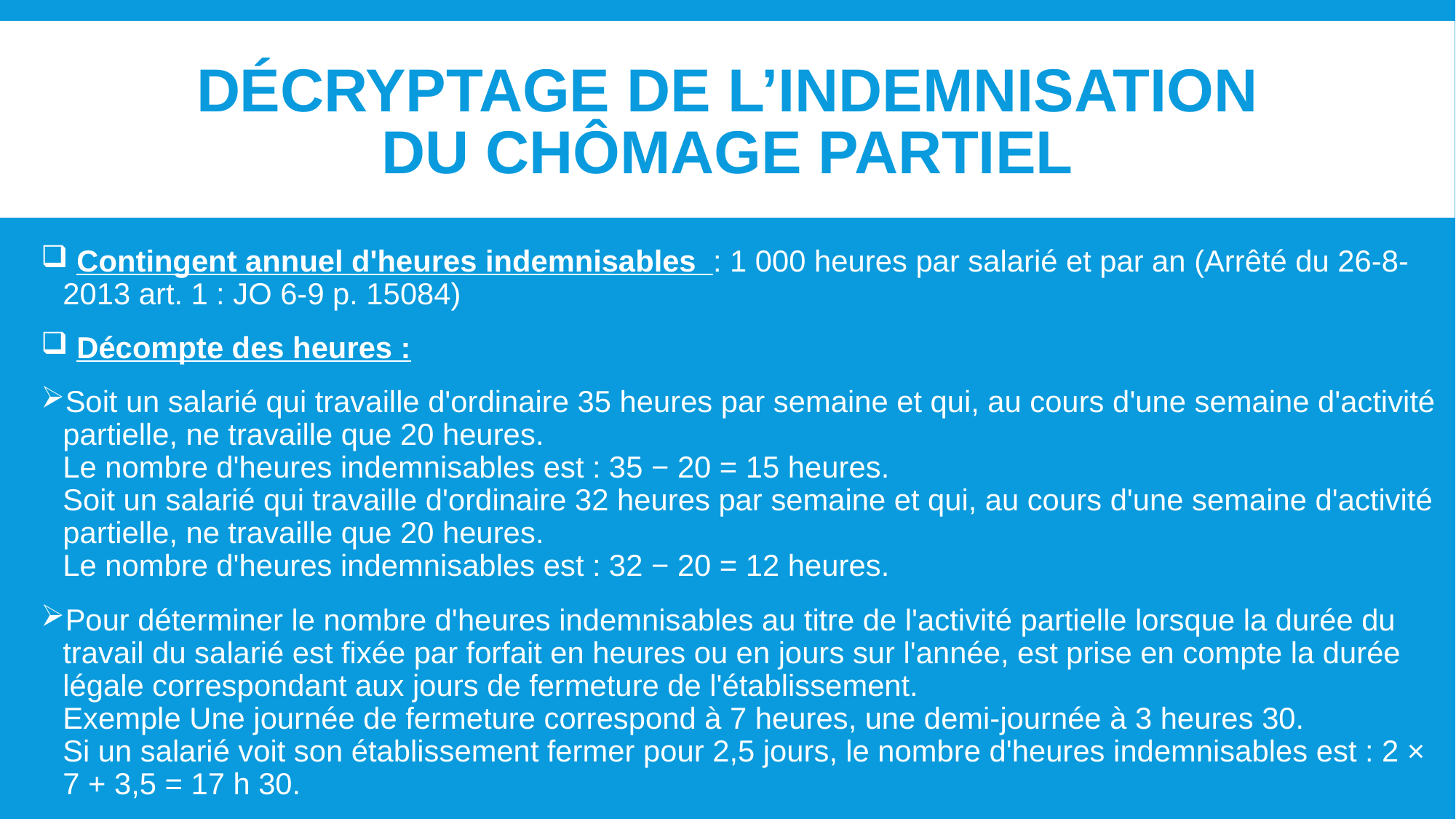

# Décryptage de l’indemnisation du chômage partiel
 Contingent annuel d'heures indemnisables  : 1 000 heures par salarié et par an (Arrêté du 26-8-2013 art. 1 : JO 6-9 p. 15084)
 Décompte des heures :
Soit un salarié qui travaille d'ordinaire 35 heures par semaine et qui, au cours d'une semaine d'activité partielle, ne travaille que 20 heures.
Le nombre d'heures indemnisables est : 35 − 20 = 15 heures.
Soit un salarié qui travaille d'ordinaire 32 heures par semaine et qui, au cours d'une semaine d'activité partielle, ne travaille que 20 heures.
Le nombre d'heures indemnisables est : 32 − 20 = 12 heures.
Pour déterminer le nombre d'heures indemnisables au titre de l'activité partielle lorsque la durée du travail du salarié est fixée par forfait en heures ou en jours sur l'année, est prise en compte la durée légale correspondant aux jours de fermeture de l'établissement.
Exemple Une journée de fermeture correspond à 7 heures, une demi-journée à 3 heures 30.
Si un salarié voit son établissement fermer pour 2,5 jours, le nombre d'heures indemnisables est : 2 × 7 + 3,5 = 17 h 30.